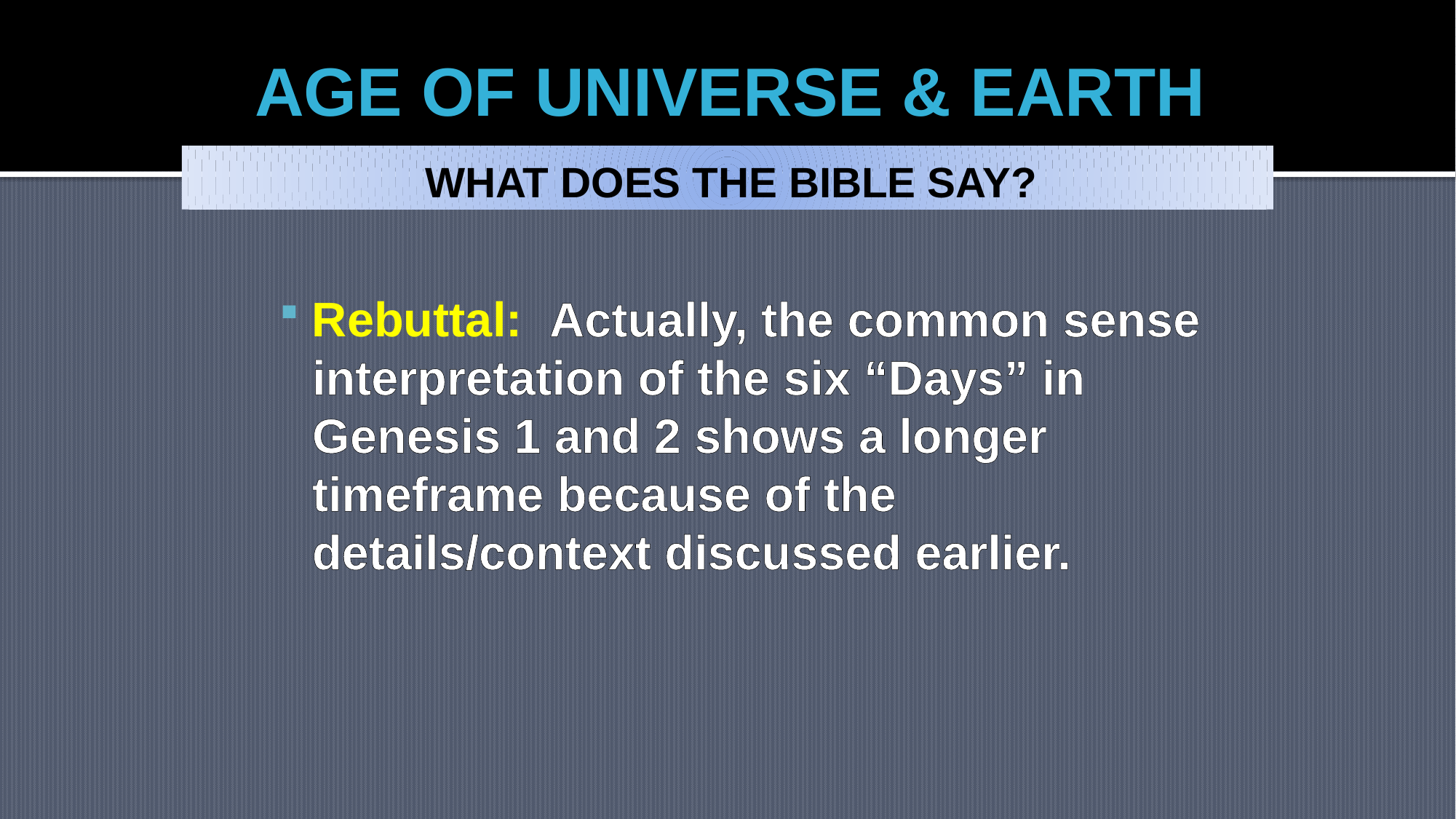

# AGE OF UNIVERSE & EARTH
WHAT DOES THE BIBLE SAY?

Rebuttal:  Actually, the common sense interpretation of the six “Days” in Genesis 1 and 2 shows a longer timeframe because of the details/context discussed earlier.